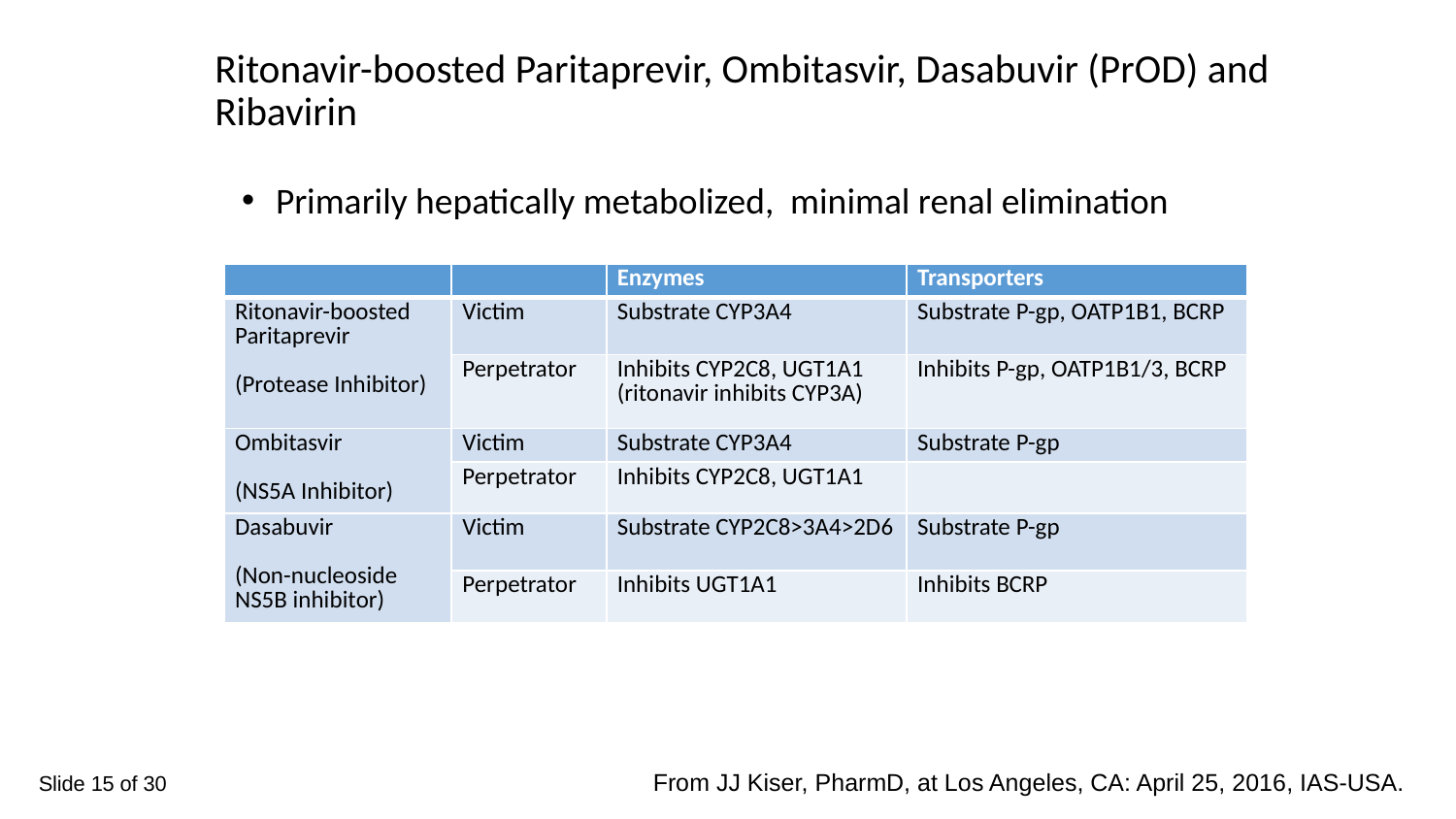

# Ritonavir-boosted Paritaprevir, Ombitasvir, Dasabuvir (PrOD) and Ribavirin
Primarily hepatically metabolized,  minimal renal elimination
|  |  | Enzymes | Transporters |
| --- | --- | --- | --- |
| Ritonavir-boosted Paritaprevir (Protease Inhibitor) | Victim | Substrate CYP3A4 | Substrate P-gp, OATP1B1, BCRP |
|  | Perpetrator | Inhibits CYP2C8, UGT1A1 (ritonavir inhibits CYP3A) | Inhibits P-gp, OATP1B1/3, BCRP |
| Ombitasvir (NS5A Inhibitor) | Victim | Substrate CYP3A4 | Substrate P-gp |
|  | Perpetrator | Inhibits CYP2C8, UGT1A1 |  |
| Dasabuvir (Non-nucleoside NS5B inhibitor) | Victim | Substrate CYP2C8>3A4>2D6 | Substrate P-gp |
|  | Perpetrator | Inhibits UGT1A1 | Inhibits BCRP |